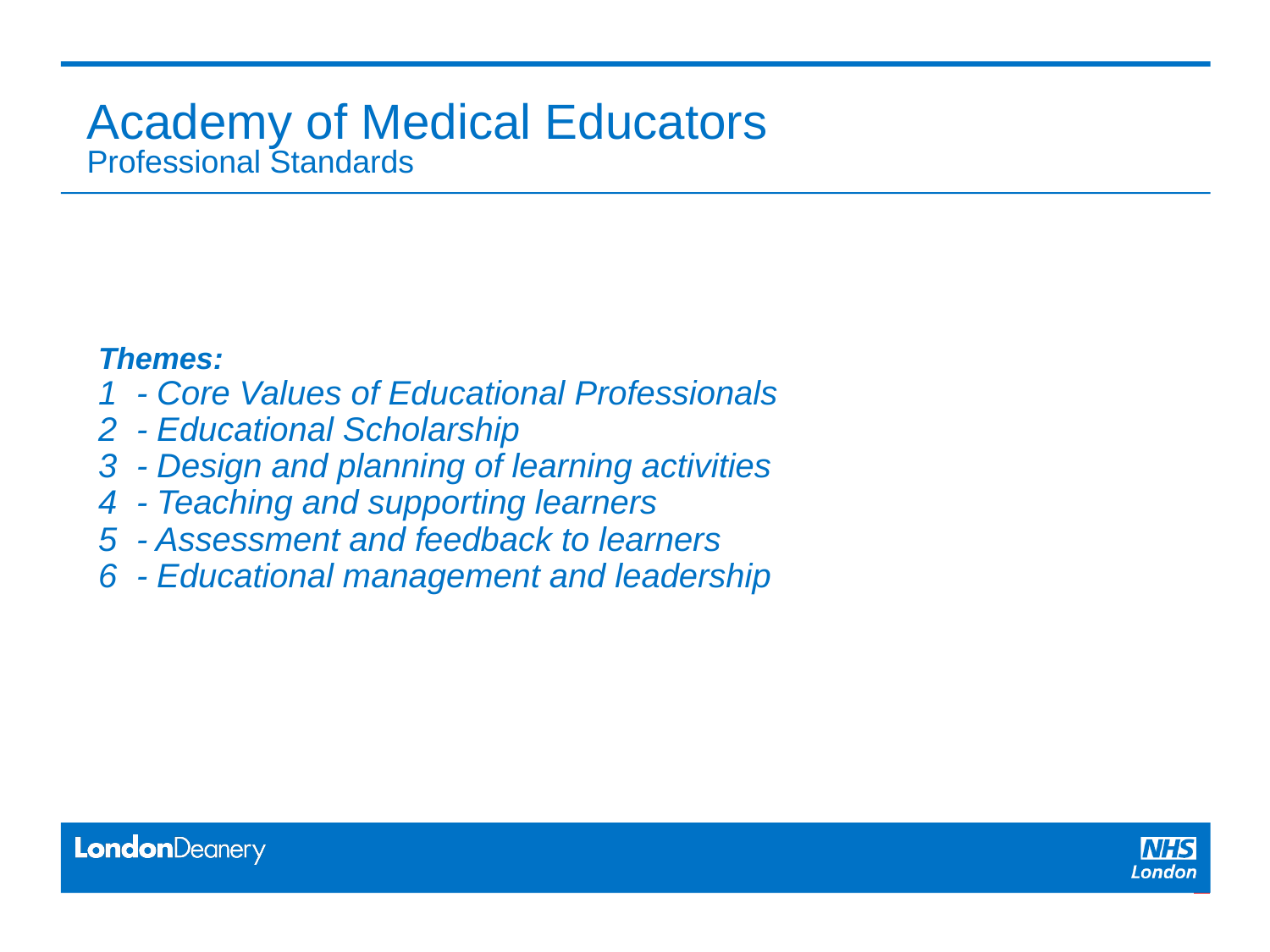

Academy of Medical Educators
Professional Standards
Themes:
 - Core Values of Educational Professionals
 - Educational Scholarship
 - Design and planning of learning activities
 - Teaching and supporting learners
 - Assessment and feedback to learners
 - Educational management and leadership